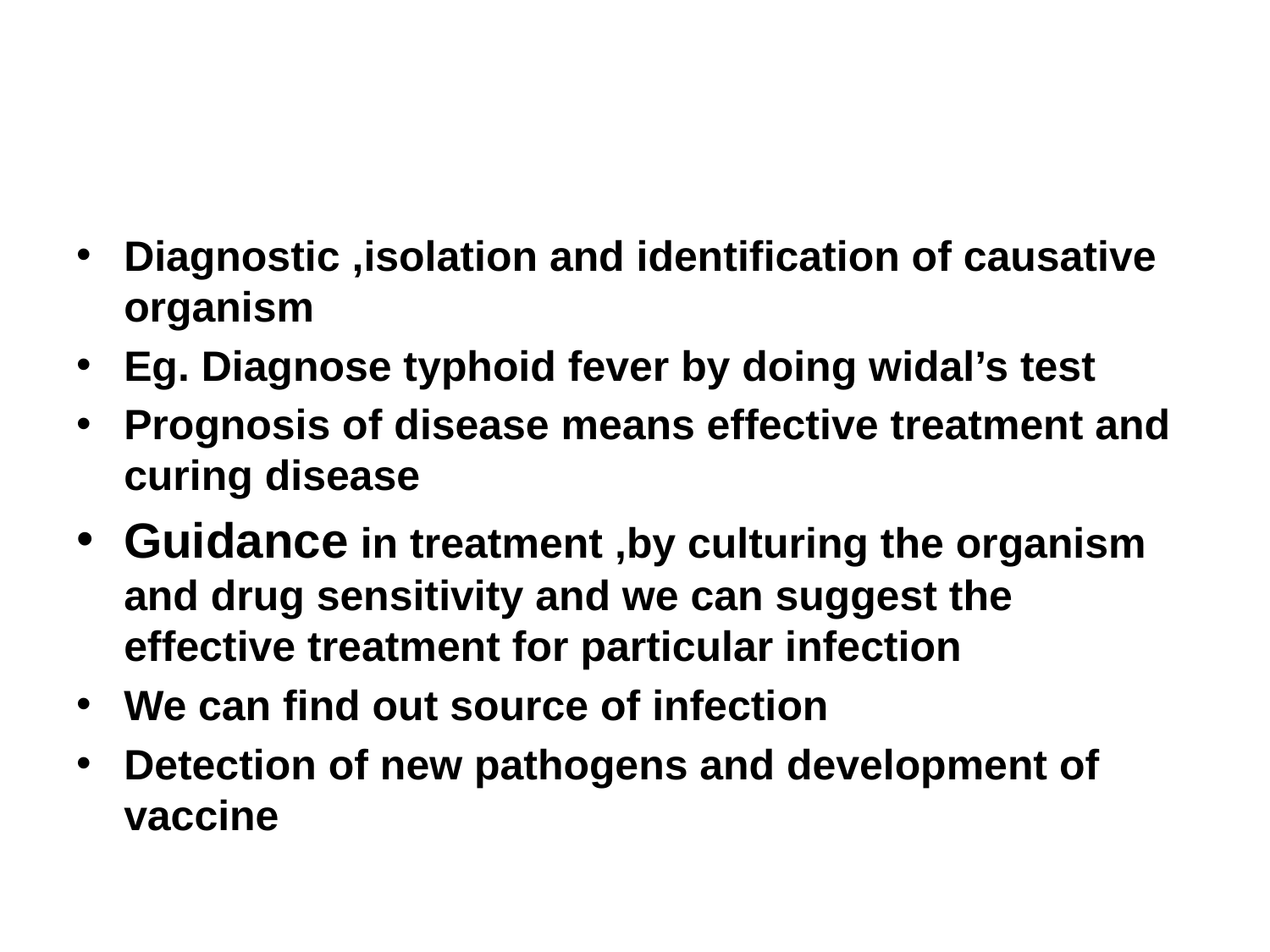

#
Diagnostic ,isolation and identification of causative organism
Eg. Diagnose typhoid fever by doing widal’s test
Prognosis of disease means effective treatment and curing disease
Guidance in treatment ,by culturing the organism and drug sensitivity and we can suggest the effective treatment for particular infection
We can find out source of infection
Detection of new pathogens and development of vaccine